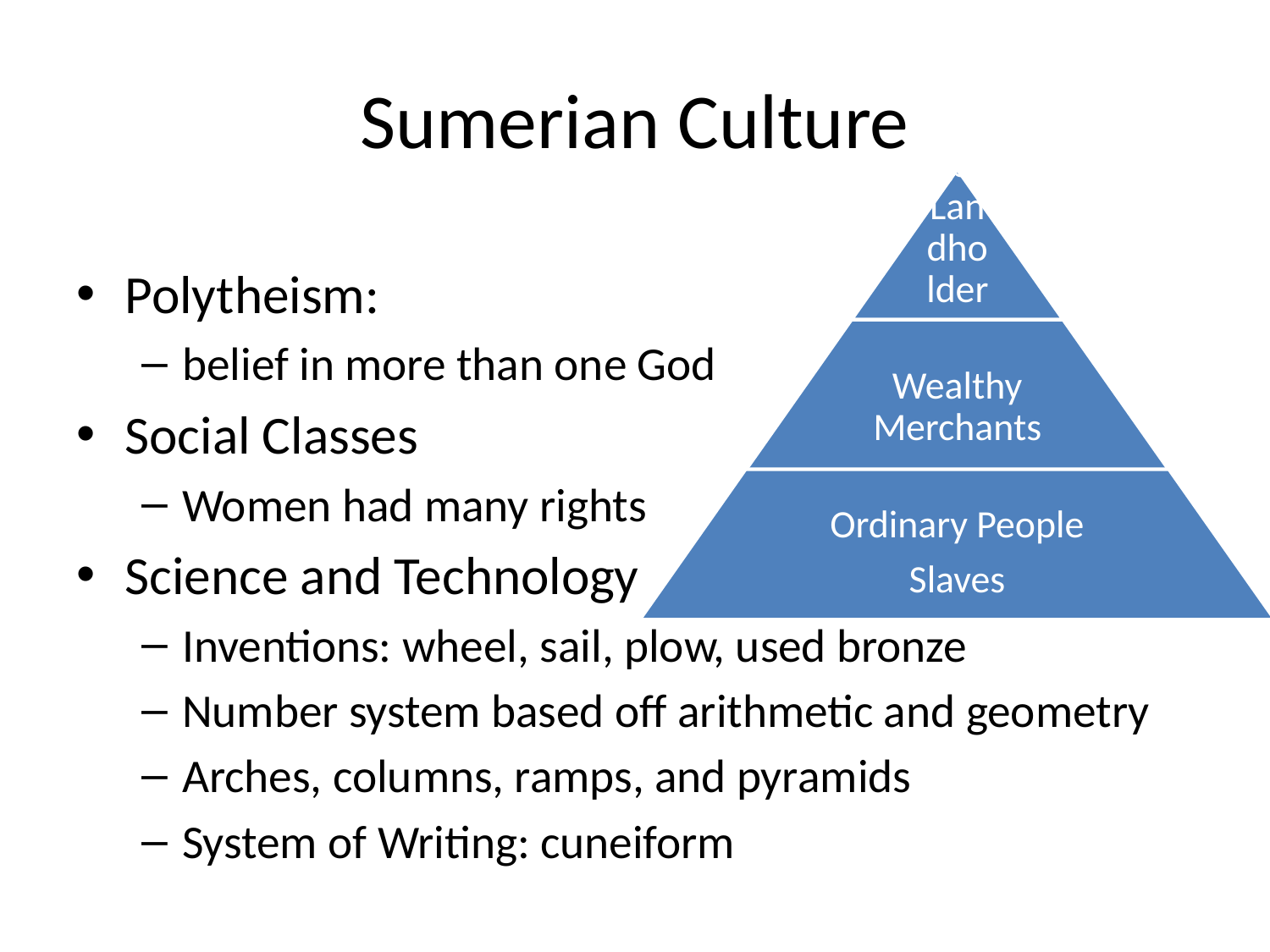

# Sumerian Culture
Kings, Landholders, Priests
Wealthy Merchants
Ordinary People
Slaves
Polytheism:
belief in more than one God
Social Classes
Women had many rights
Science and Technology
Inventions: wheel, sail, plow, used bronze
Number system based off arithmetic and geometry
Arches, columns, ramps, and pyramids
System of Writing: cuneiform